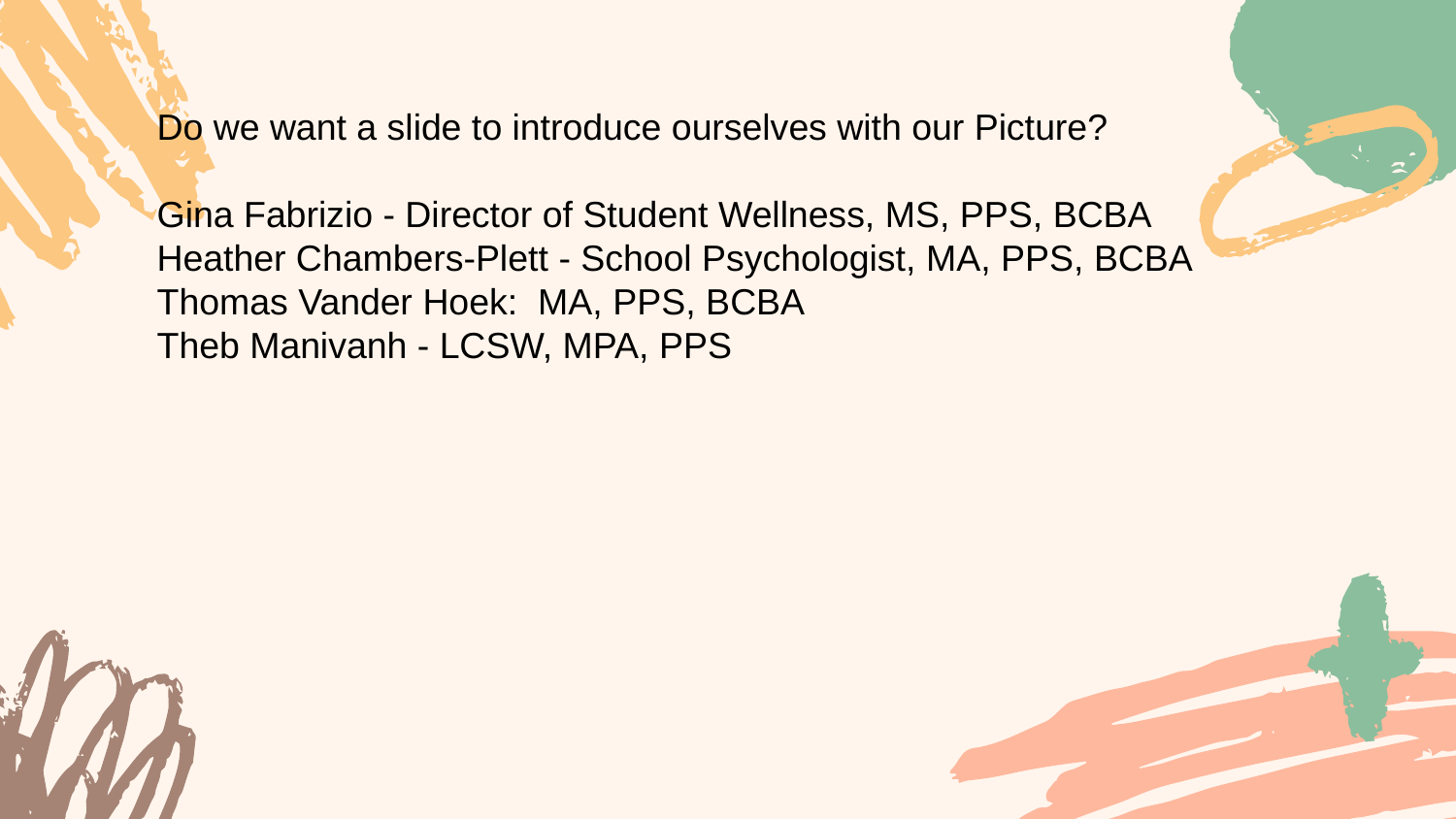

Do we want a slide to introduce ourselves with our Picture?

Gina Fabrizio - Director of Student Wellness, MS, PPS, BCBA
Heather Chambers-Plett - School Psychologist, MA, PPS, BCBA
Thomas Vander Hoek:  MA, PPS, BCBA
Theb Manivanh - LCSW, MPA, PPS